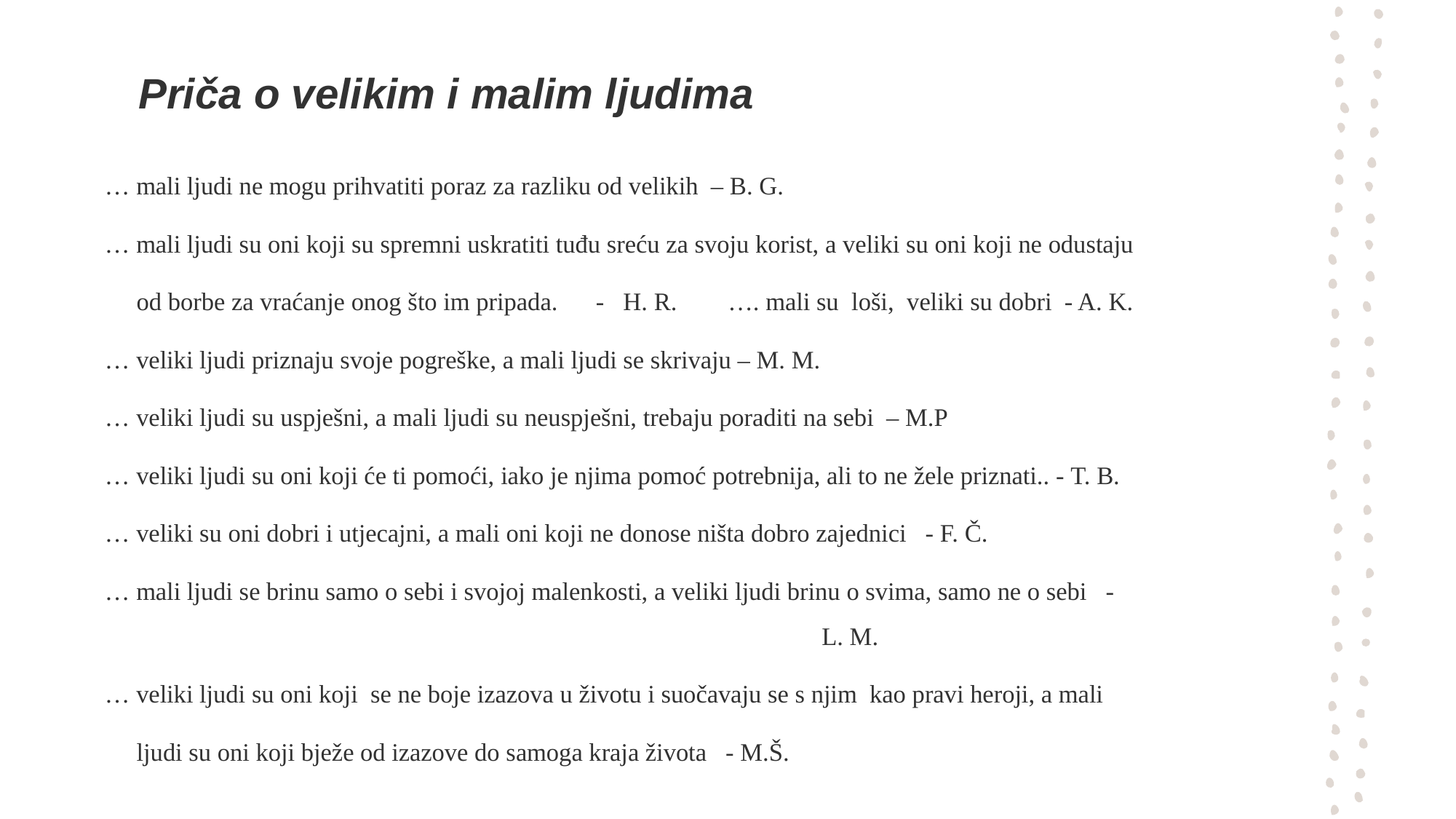

# Priča o velikim i malim ljudima

… mali ljudi ne mogu prihvatiti poraz za razliku od velikih  – B. G.
… mali ljudi su oni koji su spremni uskratiti tuđu sreću za svoju korist, a veliki su oni koji ne odustaju
     od borbe za vraćanje onog što im pripada.      -   H. R.        …. mali su  loši,  veliki su dobri  - A. K.
… veliki ljudi priznaju svoje pogreške, a mali ljudi se skrivaju – M. M.
… veliki ljudi su uspješni, a mali ljudi su neuspješni, trebaju poraditi na sebi  – M.P
… veliki ljudi su oni koji će ti pomoći, iako je njima pomoć potrebnija, ali to ne žele priznati.. - T. B.
… veliki su oni dobri i utjecajni, a mali oni koji ne donose ništa dobro zajednici   - F. Č.
… mali ljudi se brinu samo o sebi i svojoj malenkosti, a veliki ljudi brinu o svima, samo ne o sebi   -                                                                                                                                               L. M.
… veliki ljudi su oni koji  se ne boje izazova u životu i suočavaju se s njim  kao pravi heroji, a mali
     ljudi su oni koji bježe od izazove do samoga kraja života   - M.Š.